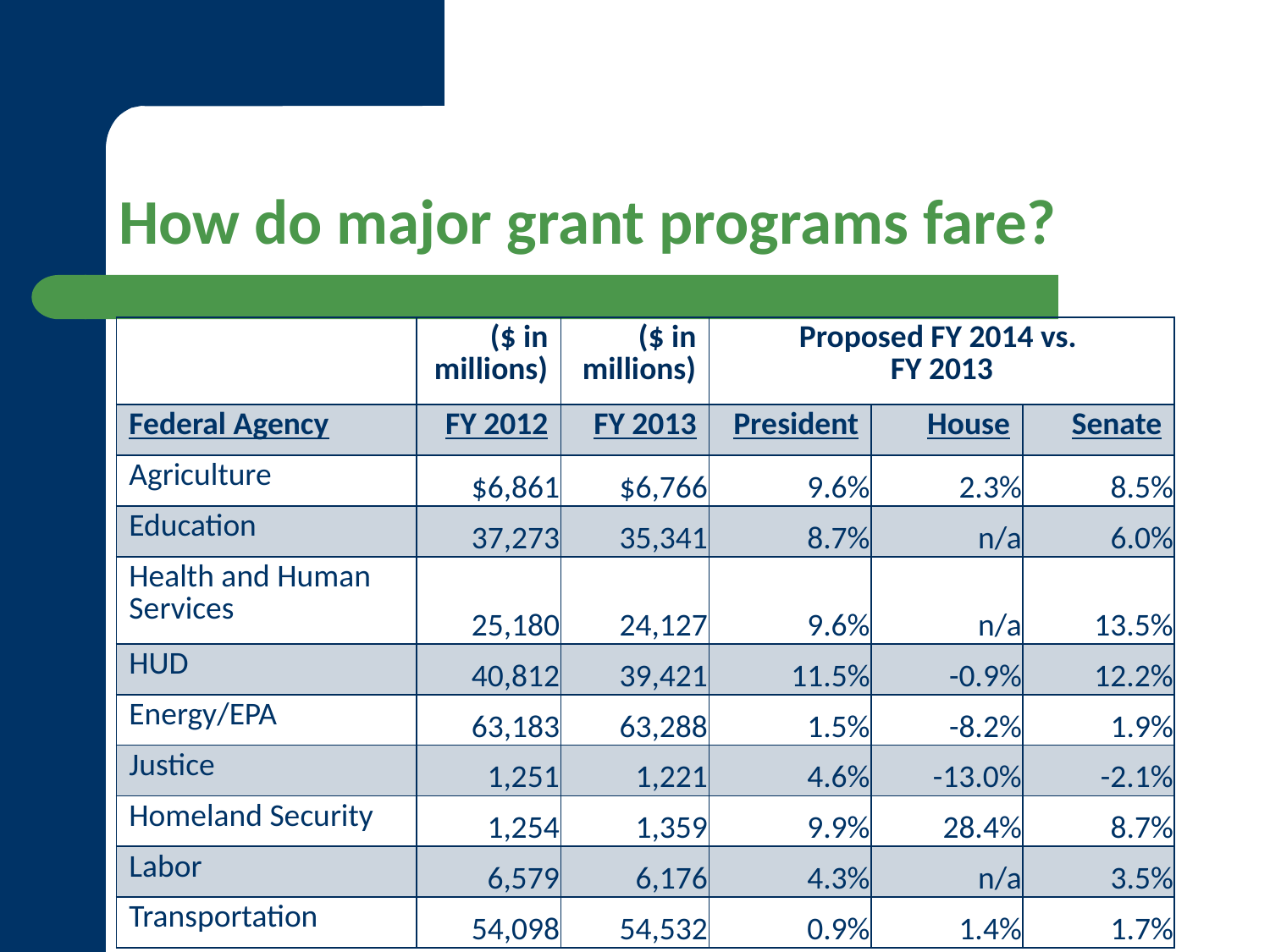

# How do major grant programs fare?
|  | ($ in millions) | ($ in millions) | Proposed FY 2014 vs. FY 2013 |  |  |
| --- | --- | --- | --- | --- | --- |
| Federal Agency | FY 2012 | FY 2013 | President | House | Senate |
| Agriculture | $6,861 | $6,766 | 9.6% | 2.3% | 8.5% |
| Education | 37,273 | 35,341 | 8.7% | n/a | 6.0% |
| Health and Human Services | 25,180 | 24,127 | 9.6% | n/a | 13.5% |
| HUD | 40,812 | 39,421 | 11.5% | -0.9% | 12.2% |
| Energy/EPA | 63,183 | 63,288 | 1.5% | -8.2% | 1.9% |
| Justice | 1,251 | 1,221 | 4.6% | -13.0% | -2.1% |
| Homeland Security | 1,254 | 1,359 | 9.9% | 28.4% | 8.7% |
| Labor | 6,579 | 6,176 | 4.3% | n/a | 3.5% |
| Transportation | 54,098 | 54,532 | 0.9% | 1.4% | 1.7% |